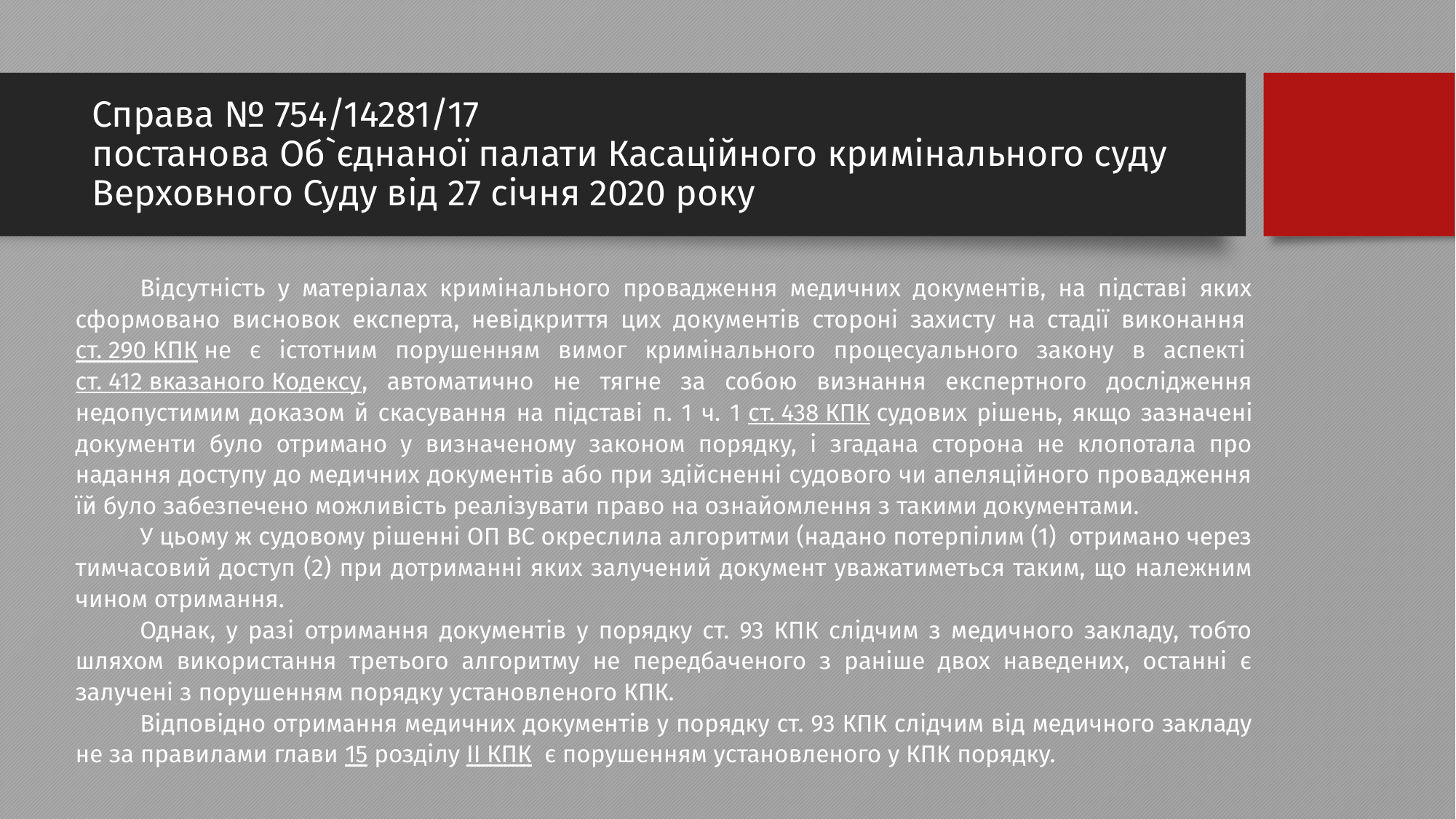

# Справа № 754/14281/17 постанова Об`єднаної палати Касаційного кримінального суду Верховного Суду від 27 січня 2020 року
Відсутність у матеріалах кримінального провадження медичних документів, на підставі яких сформовано висновок експерта, невідкриття цих документів стороні захисту на стадії виконання ст. 290 КПК не є істотним порушенням вимог кримінального процесуального закону в аспекті ст. 412 вказаного Кодексу, автоматично не тягне за собою визнання експертного дослідження недопустимим доказом й скасування на підставі п. 1 ч. 1 ст. 438 КПК судових рішень, якщо зазначені документи було отримано у визначеному законом порядку, і згадана сторона не клопотала про надання доступу до медичних документів або при здійсненні судового чи апеляційного провадження їй було забезпечено можливість реалізувати право на ознайомлення з такими документами.
У цьому ж судовому рішенні ОП ВС окреслила алгоритми (надано потерпілим (1)  отримано через тимчасовий доступ (2) при дотриманні яких залучений документ уважатиметься таким, що належним чином отримання.
Однак, у разі отримання документів у порядку ст. 93 КПК слідчим з медичного закладу, тобто шляхом використання третього алгоритму не передбаченого з раніше двох наведених, останні є залучені з порушенням порядку установленого КПК.
Відповідно отримання медичних документів у порядку ст. 93 КПК слідчим від медичного закладу не за правилами глави 15 розділу II КПК  є порушенням установленого у КПК порядку.